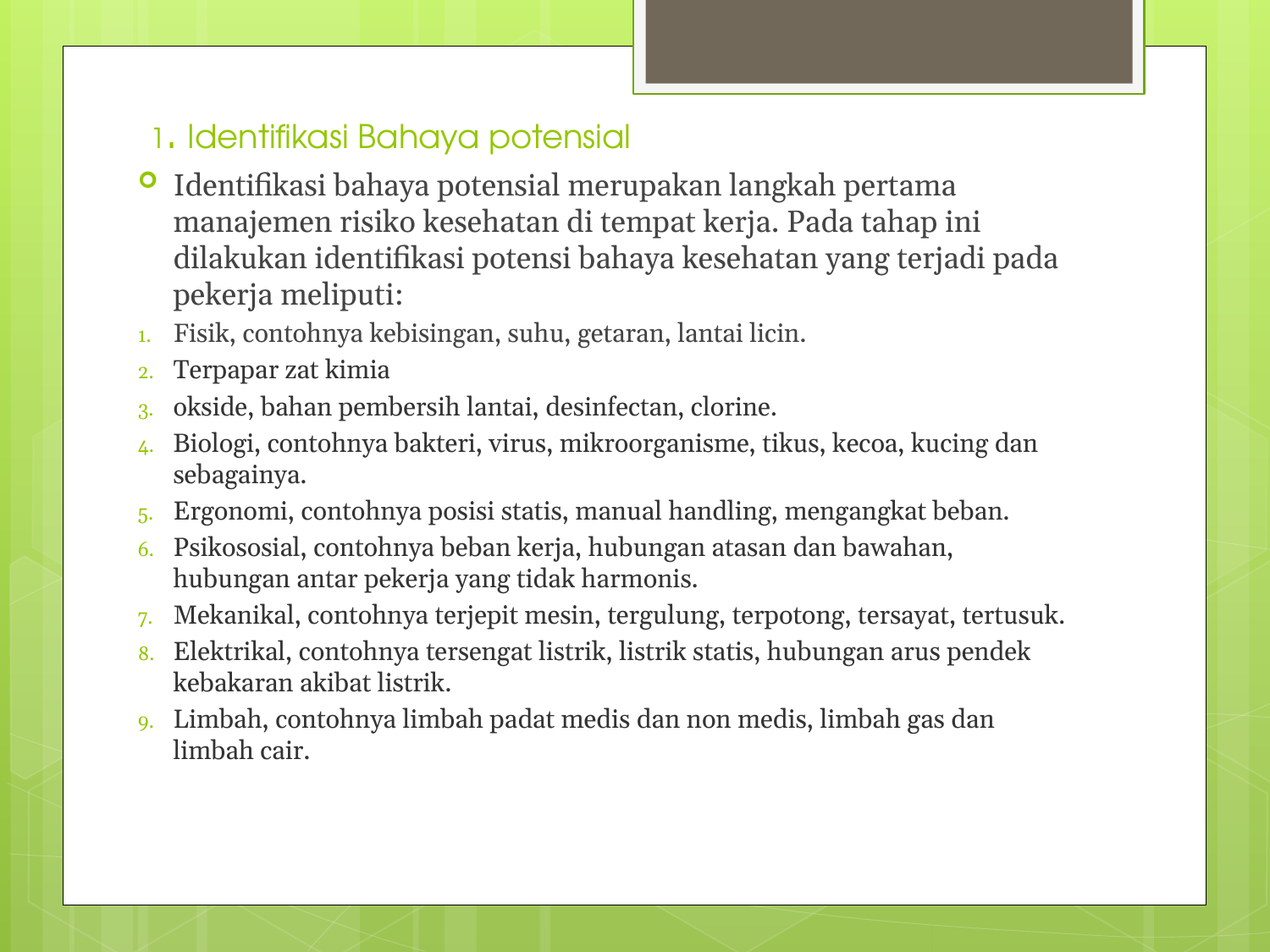

# 1. Identifikasi Bahaya potensial
Identifikasi bahaya potensial merupakan langkah pertama manajemen risiko kesehatan di tempat kerja. Pada tahap ini dilakukan identifikasi potensi bahaya kesehatan yang terjadi pada pekerja meliputi:
Fisik, contohnya kebisingan, suhu, getaran, lantai licin.
Terpapar zat kimia
okside, bahan pembersih lantai, desinfectan, clorine.
Biologi, contohnya bakteri, virus, mikroorganisme, tikus, kecoa, kucing dan sebagainya.
Ergonomi, contohnya posisi statis, manual handling, mengangkat beban.
Psikososial, contohnya beban kerja, hubungan atasan dan bawahan, hubungan antar pekerja yang tidak harmonis.
Mekanikal, contohnya terjepit mesin, tergulung, terpotong, tersayat, tertusuk.
Elektrikal, contohnya tersengat listrik, listrik statis, hubungan arus pendek kebakaran akibat listrik.
Limbah, contohnya limbah padat medis dan non medis, limbah gas dan limbah cair.